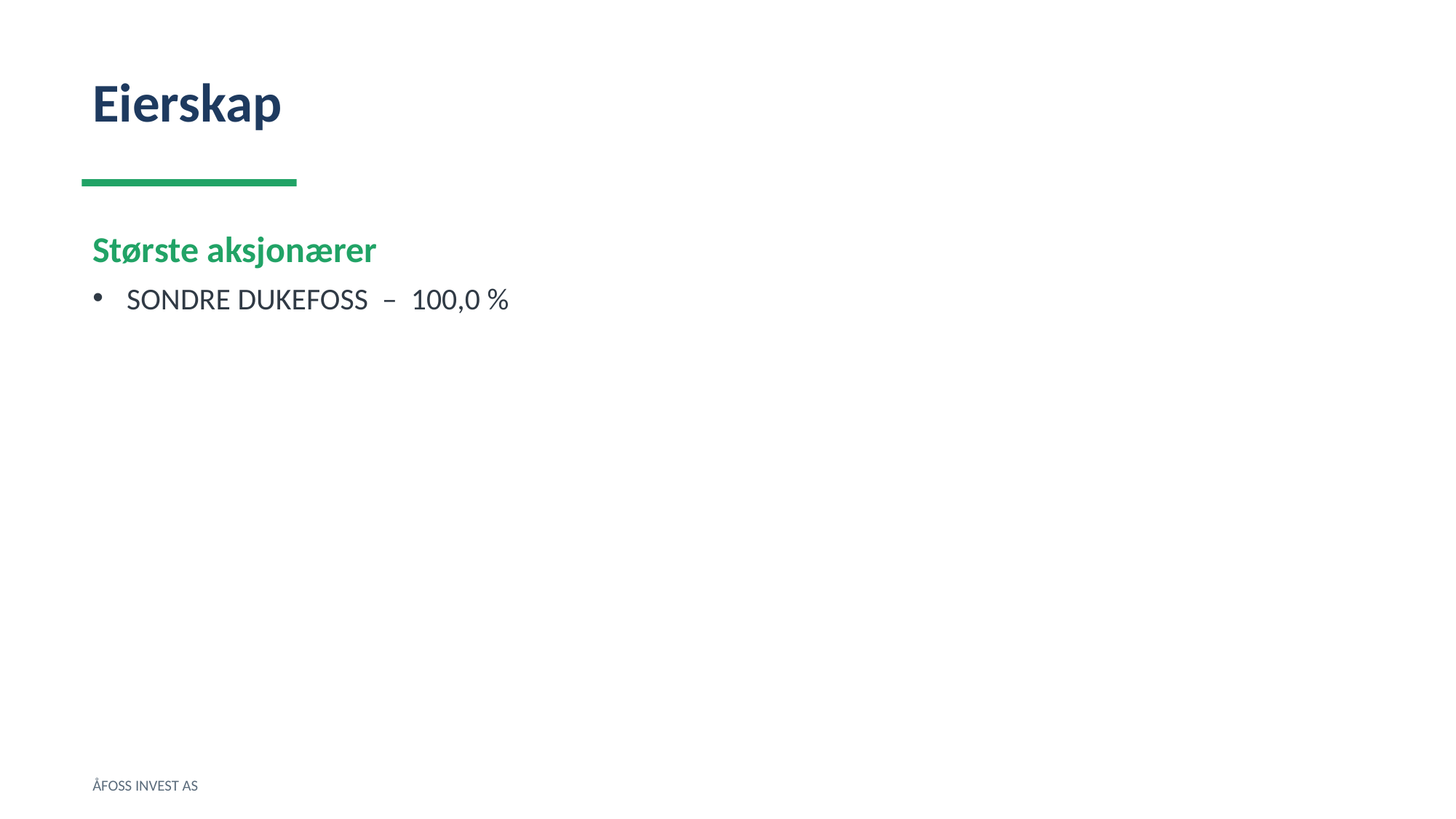

Eierskap

Største aksjonærer
SONDRE DUKEFOSS  –  100,0 %
ÅFOSS INVEST AS